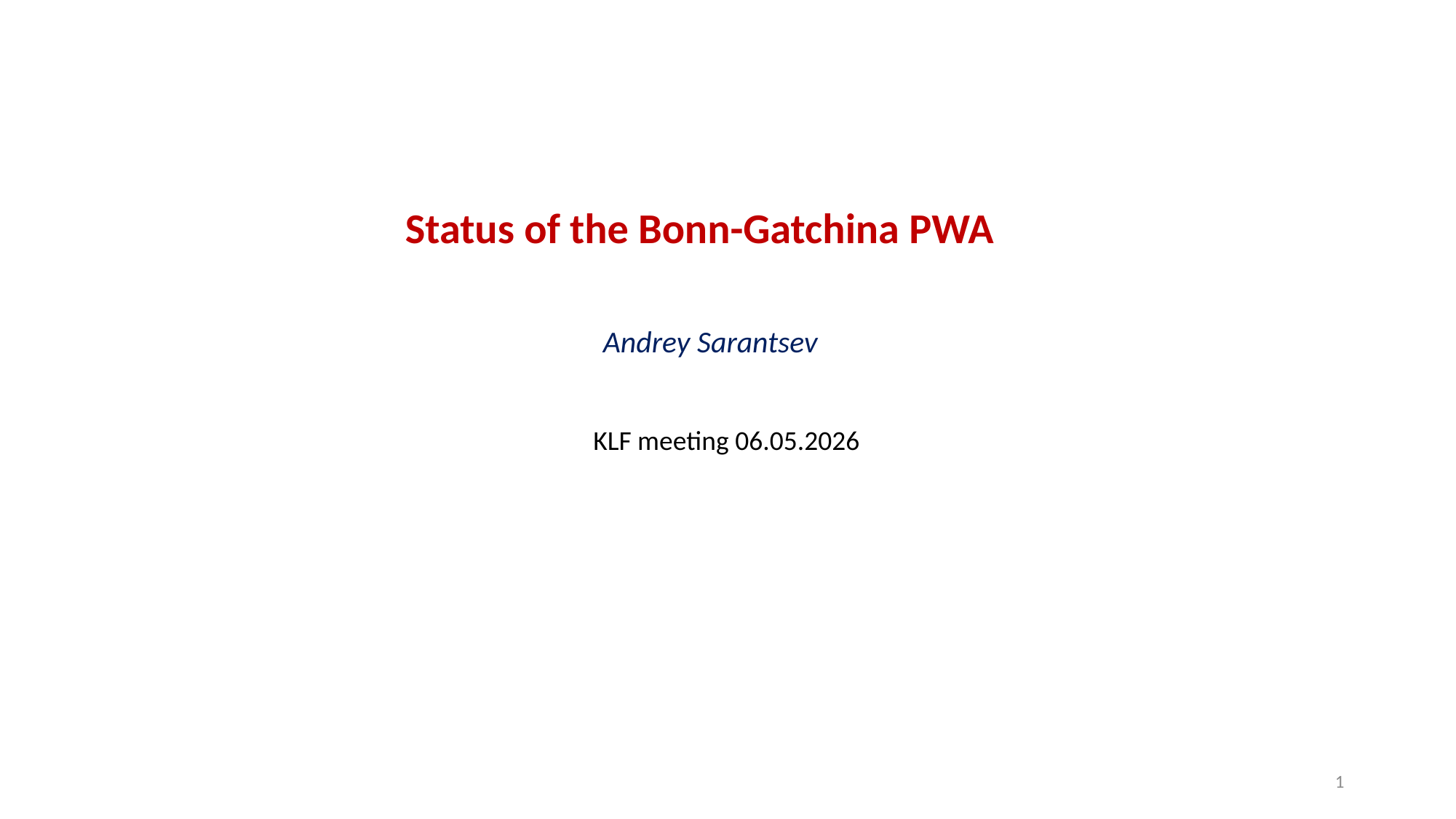

Status of the Bonn-Gatchina PWA
Andrey Sarantsev
KLF meeting 06.05.2026
1